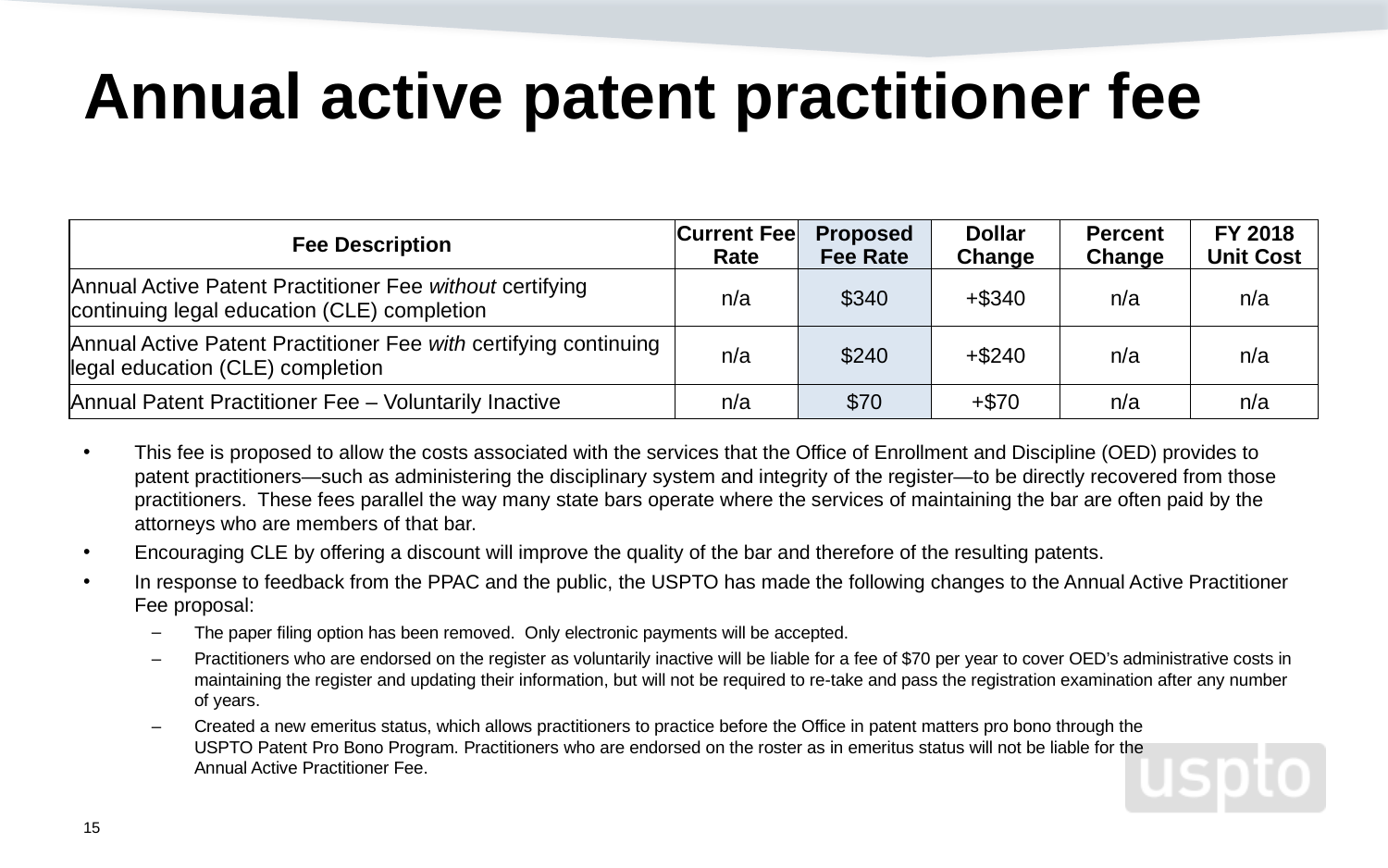

# Annual active patent practitioner fee
| Fee Description | Current Fee Rate | Proposed Fee Rate | Dollar Change | Percent Change | FY 2018 Unit Cost |
| --- | --- | --- | --- | --- | --- |
| Annual Active Patent Practitioner Fee without certifying continuing legal education (CLE) completion | n/a | $340 | +$340 | n/a | n/a |
| Annual Active Patent Practitioner Fee with certifying continuing legal education (CLE) completion | n/a | $240 | +$240 | n/a | n/a |
| Annual Patent Practitioner Fee – Voluntarily Inactive | n/a | $70 | +$70 | n/a | n/a |
This fee is proposed to allow the costs associated with the services that the Office of Enrollment and Discipline (OED) provides to patent practitioners—such as administering the disciplinary system and integrity of the register—to be directly recovered from those practitioners.  These fees parallel the way many state bars operate where the services of maintaining the bar are often paid by the attorneys who are members of that bar.
Encouraging CLE by offering a discount will improve the quality of the bar and therefore of the resulting patents.
In response to feedback from the PPAC and the public, the USPTO has made the following changes to the Annual Active Practitioner Fee proposal:
The paper filing option has been removed.  Only electronic payments will be accepted.
Practitioners who are endorsed on the register as voluntarily inactive will be liable for a fee of $70 per year to cover OED’s administrative costs in maintaining the register and updating their information, but will not be required to re-take and pass the registration examination after any number of years.
Created a new emeritus status, which allows practitioners to practice before the Office in patent matters pro bono through the
USPTO Patent Pro Bono Program. Practitioners who are endorsed on the roster as in emeritus status will not be liable for the
Annual Active Practitioner Fee.
15